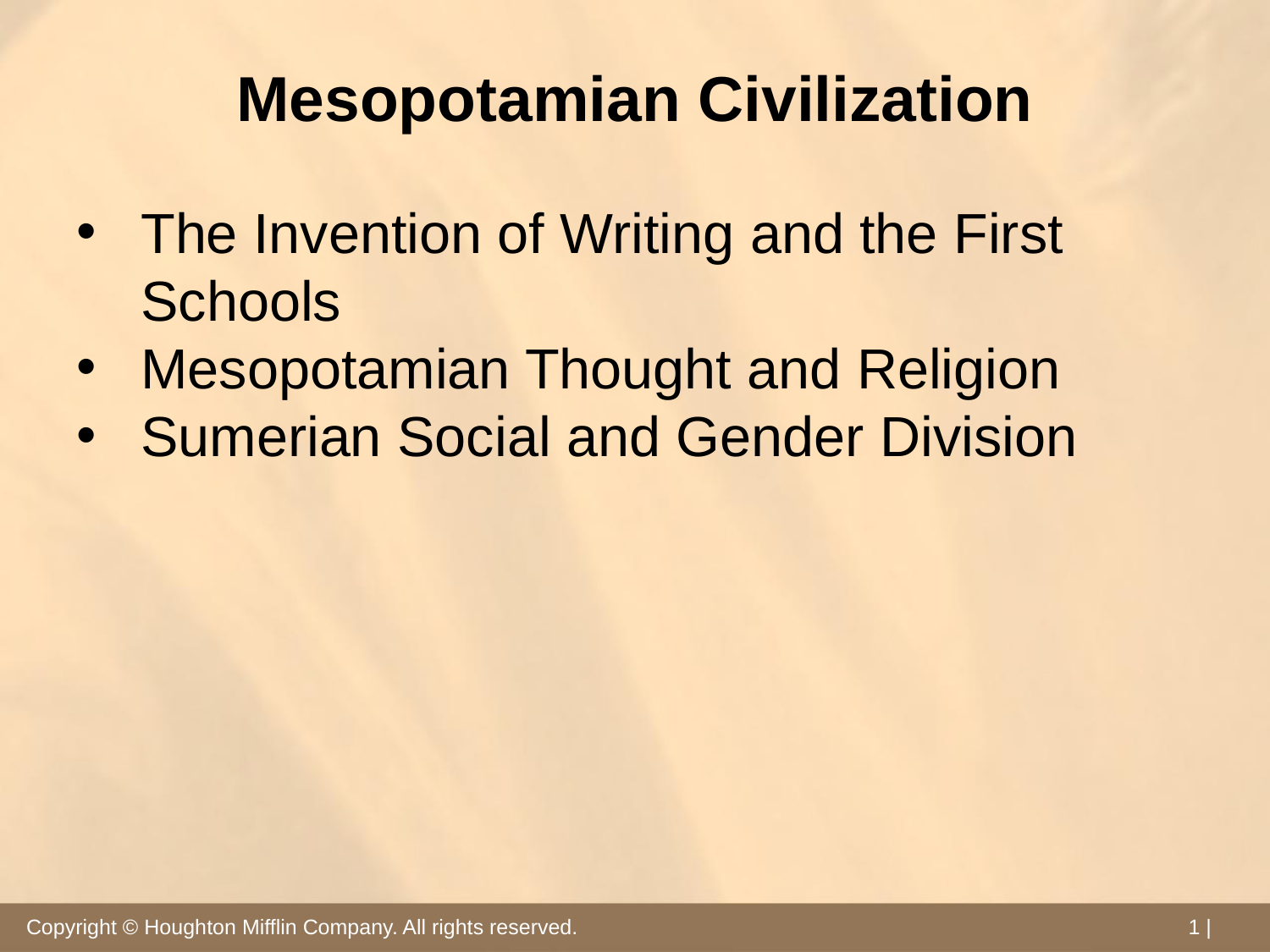

# Mesopotamian Civilization
The Invention of Writing and the First Schools
Mesopotamian Thought and Religion
Sumerian Social and Gender Division